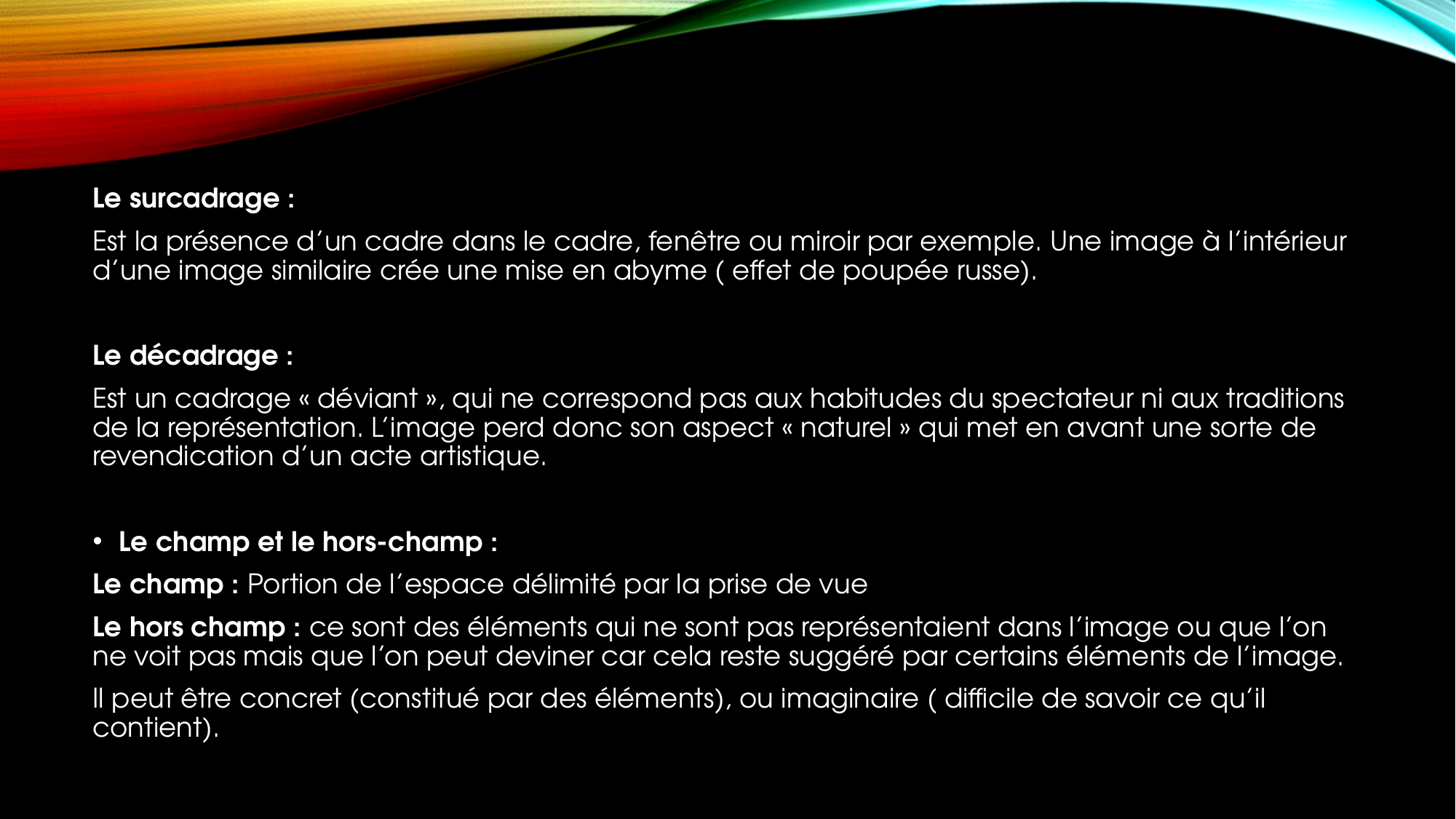

Le surcadrage :
Est la présence d’un cadre dans le cadre, fenêtre ou miroir par exemple. Une image à l’intérieur d’une image similaire crée une mise en abyme ( effet de poupée russe).

Le décadrage :
Est un cadrage « déviant », qui ne correspond pas aux habitudes du spectateur ni aux traditions de la représentation. L’image perd donc son aspect « naturel » qui met en avant une sorte de revendication d’un acte artistique.

Le champ et le hors-champ :
Le champ : Portion de l’espace délimité par la prise de vue
Le hors champ : ce sont des éléments qui ne sont pas représentaient dans l’image ou que l’on ne voit pas mais que l’on peut deviner car cela reste suggéré par certains éléments de l’image.
Il peut être concret (constitué par des éléments), ou imaginaire ( difficile de savoir ce qu’il contient).